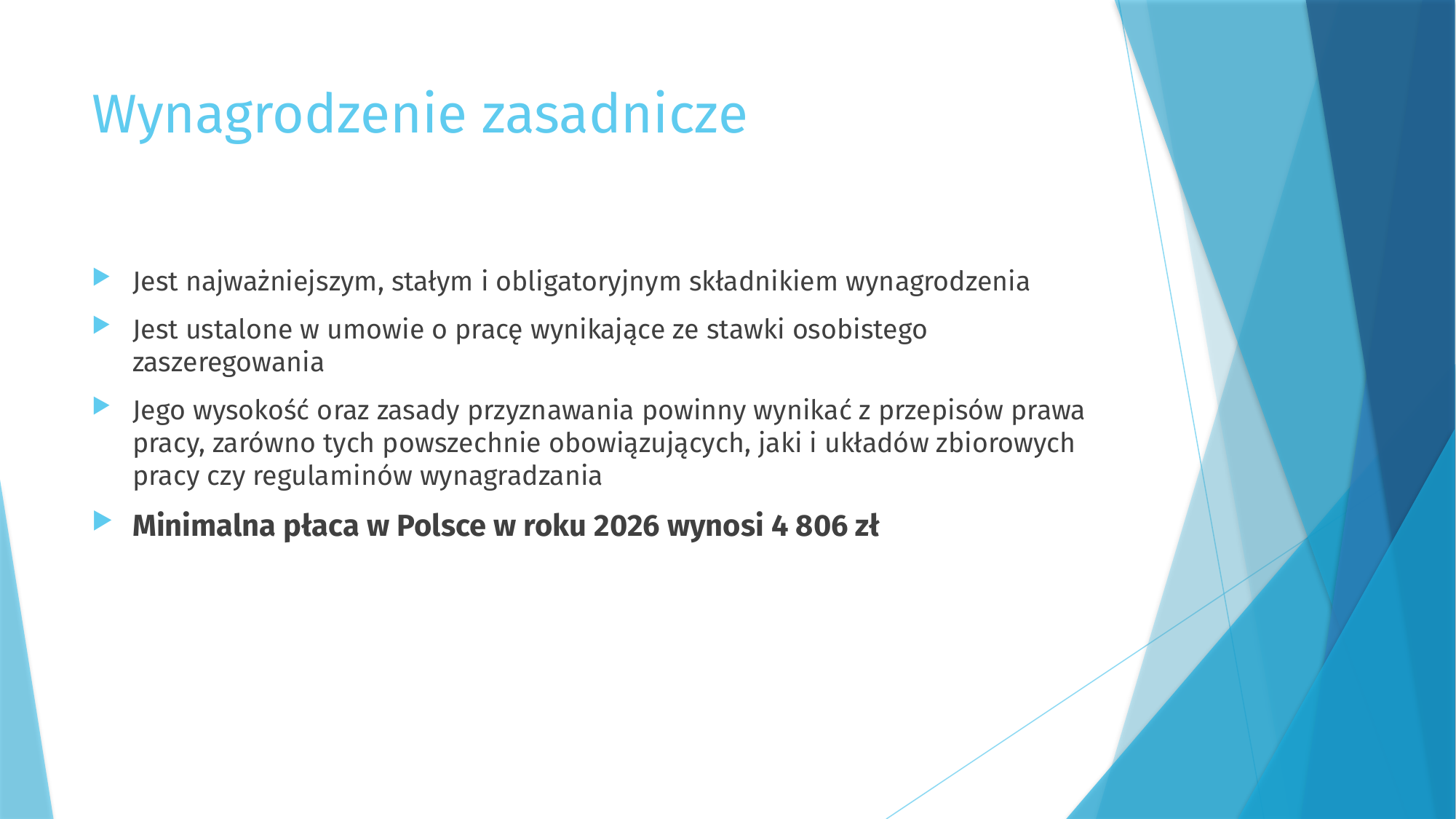

# Wynagrodzenie zasadnicze
Jest najważniejszym, stałym i obligatoryjnym składnikiem wynagrodzenia
Jest ustalone w umowie o pracę wynikające ze stawki osobistego zaszeregowania
Jego wysokość oraz zasady przyznawania powinny wynikać z przepisów prawa pracy, zarówno tych powszechnie obowiązujących, jaki i układów zbiorowych pracy czy regulaminów wynagradzania
Minimalna płaca w Polsce w roku 2026 wynosi 4 806 zł